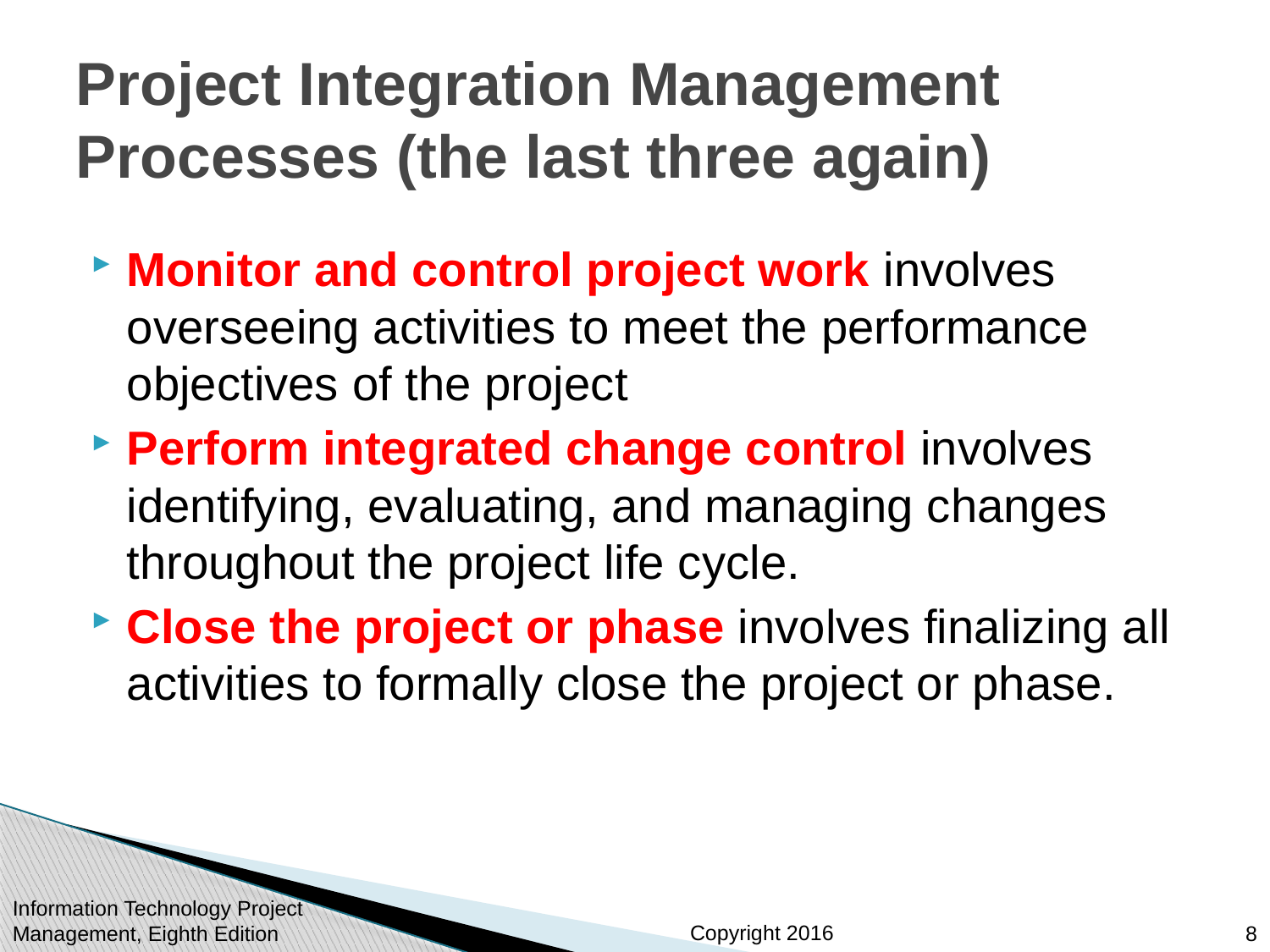

# Project Integration Management Processes (the last three again)
Monitor and control project work involves overseeing activities to meet the performance objectives of the project
Perform integrated change control involves identifying, evaluating, and managing changes throughout the project life cycle.
Close the project or phase involves finalizing all activities to formally close the project or phase.
Information Technology Project Management, Eighth Edition
8